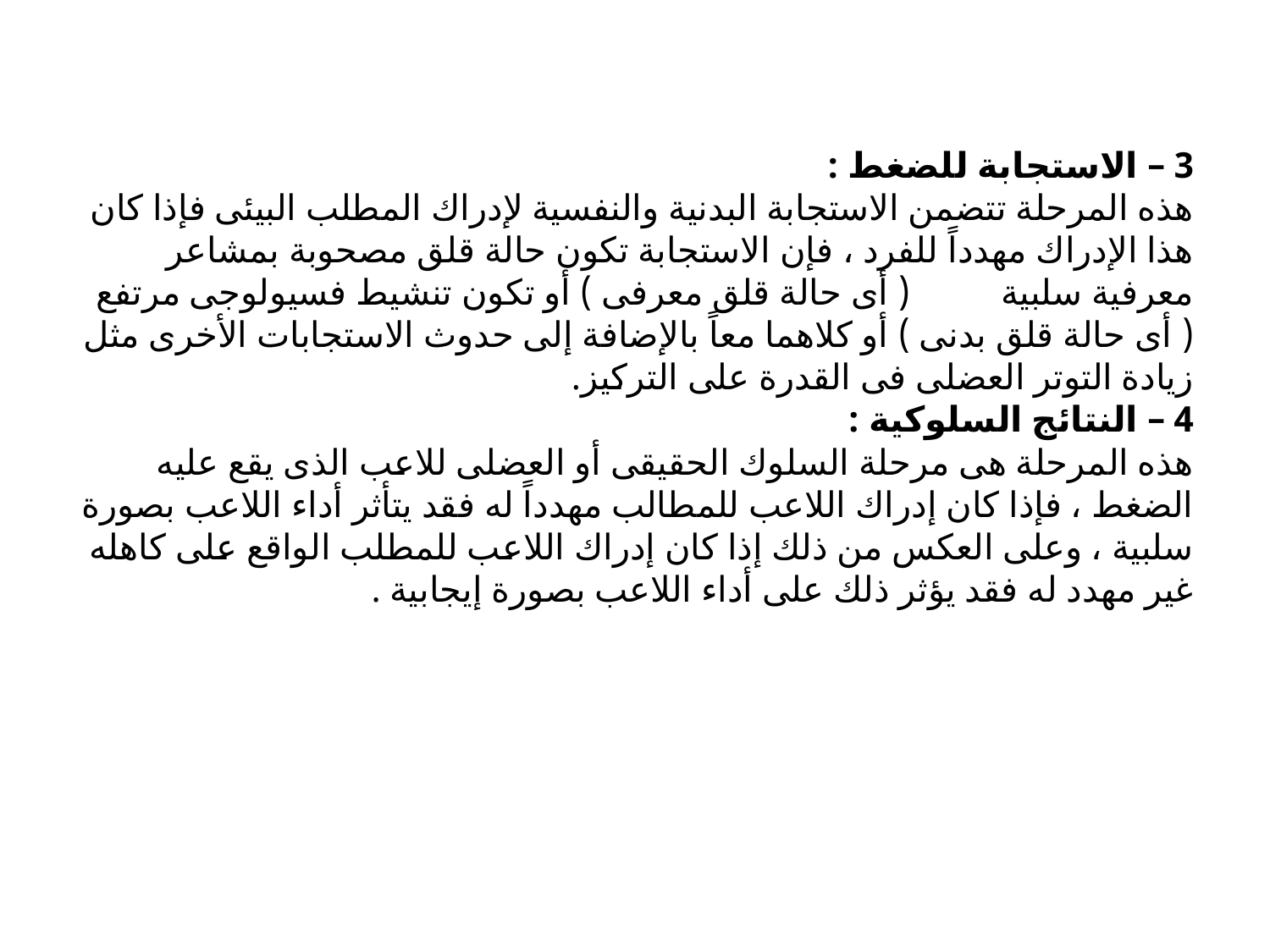

# 3 – الاستجابة للضغط : هذه المرحلة تتضمن الاستجابة البدنية والنفسية لإدراك المطلب البيئى فإذا كان هذا الإدراك مهدداً للفرد ، فإن الاستجابة تكون حالة قلق مصحوبة بمشاعر معرفية سلبية          ( أى حالة قلق معرفى ) أو تكون تنشيط فسيولوجى مرتفع ( أى حالة قلق بدنى ) أو كلاهما معاً بالإضافة إلى حدوث الاستجابات الأخرى مثل زيادة التوتر العضلى فى القدرة على التركيز. 4 – النتائج السلوكية : هذه المرحلة هى مرحلة السلوك الحقيقى أو العضلى للاعب الذى يقع عليه الضغط ، فإذا كان إدراك اللاعب للمطالب مهدداً له فقد يتأثر أداء اللاعب بصورة سلبية ، وعلى العكس من ذلك إذا كان إدراك اللاعب للمطلب الواقع على كاهله غير مهدد له فقد يؤثر ذلك على أداء اللاعب بصورة إيجابية .